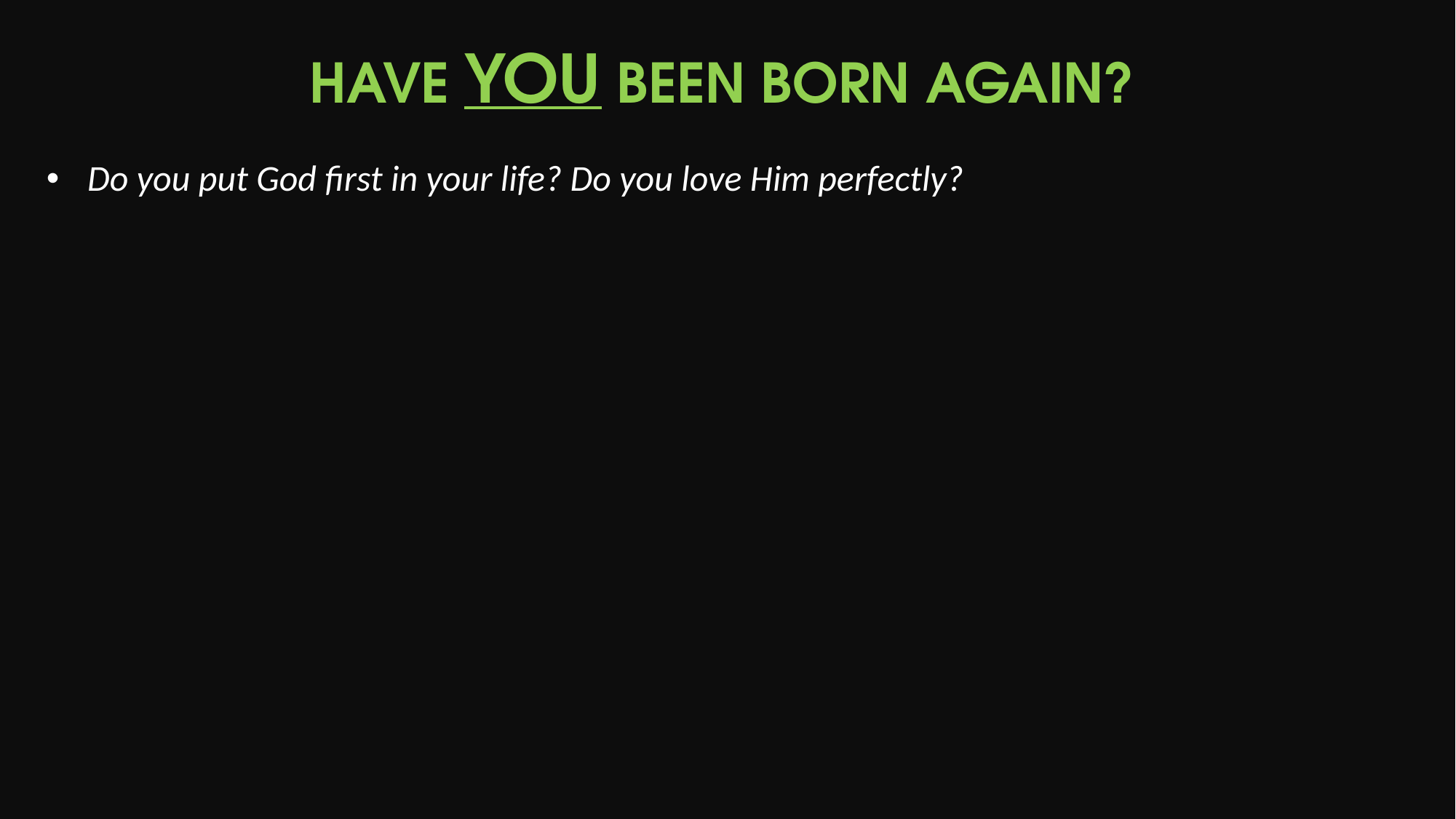

have you been born again?
Do you put God first in your life? Do you love Him perfectly?